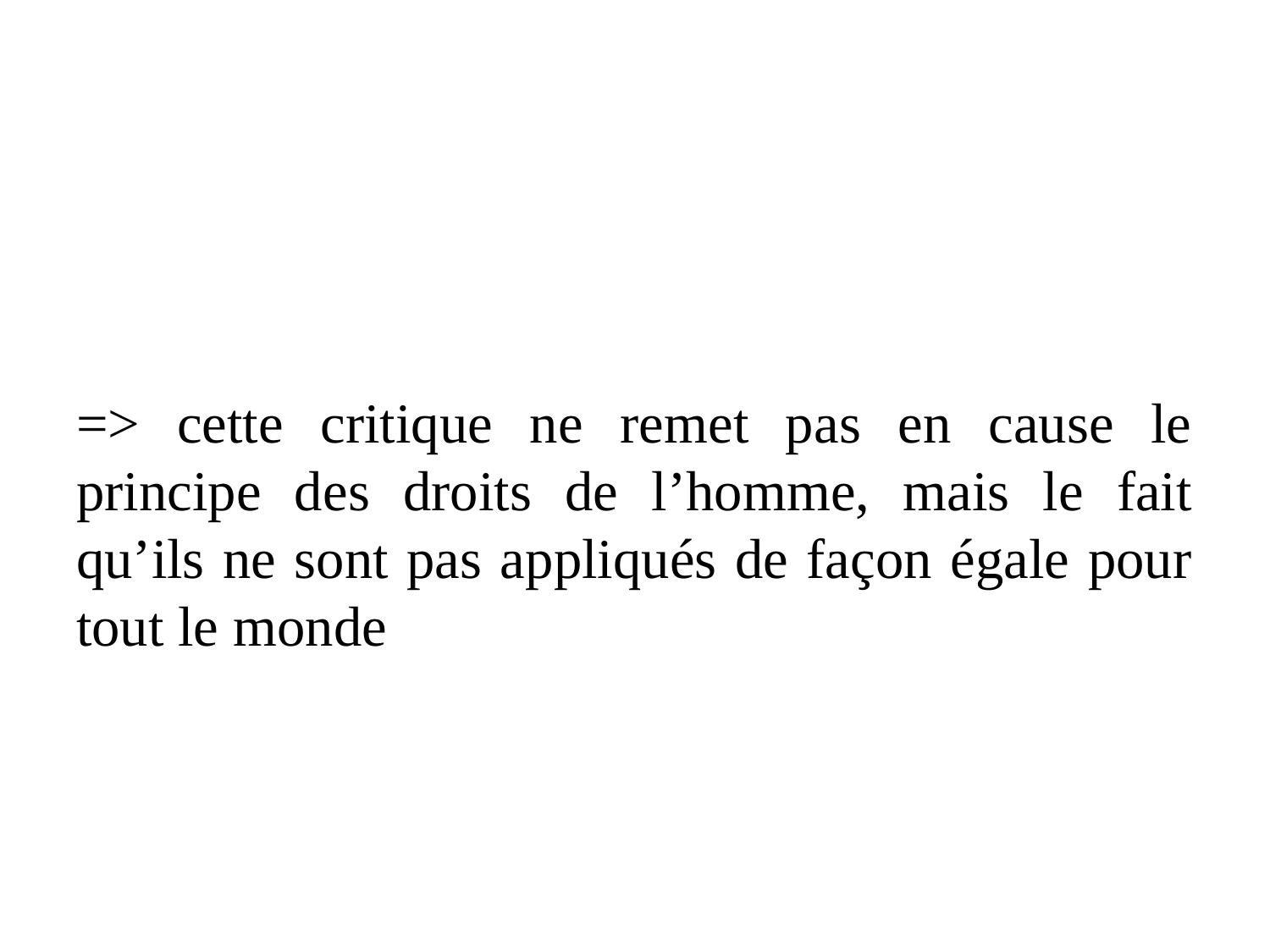

#

=> cette critique ne remet pas en cause le principe des droits de l’homme, mais le fait qu’ils ne sont pas appliqués de façon égale pour tout le monde